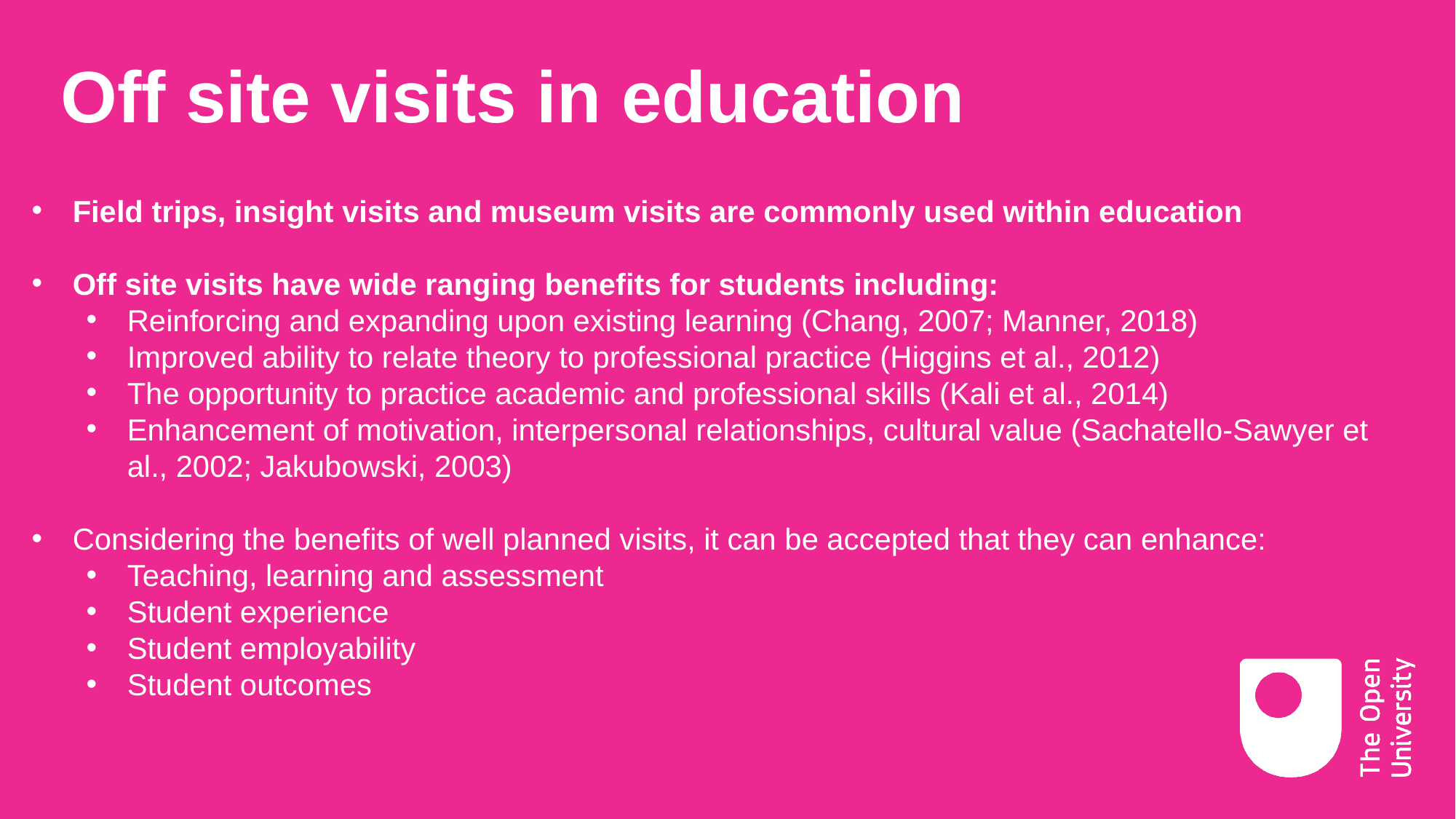

# Off site visits in education

Field trips, insight visits and museum visits are commonly used within education

Off site visits have wide ranging benefits for students including:
Reinforcing and expanding upon existing learning (Chang, 2007; Manner, 2018)
Improved ability to relate theory to professional practice (Higgins et al., 2012)
The opportunity to practice academic and professional skills (Kali et al., 2014)
Enhancement of motivation, interpersonal relationships, cultural value (Sachatello-Sawyer et al., 2002; Jakubowski, 2003)

Considering the benefits of well planned visits, it can be accepted that they can enhance:
Teaching, learning and assessment
Student experience
Student employability
Student outcomes